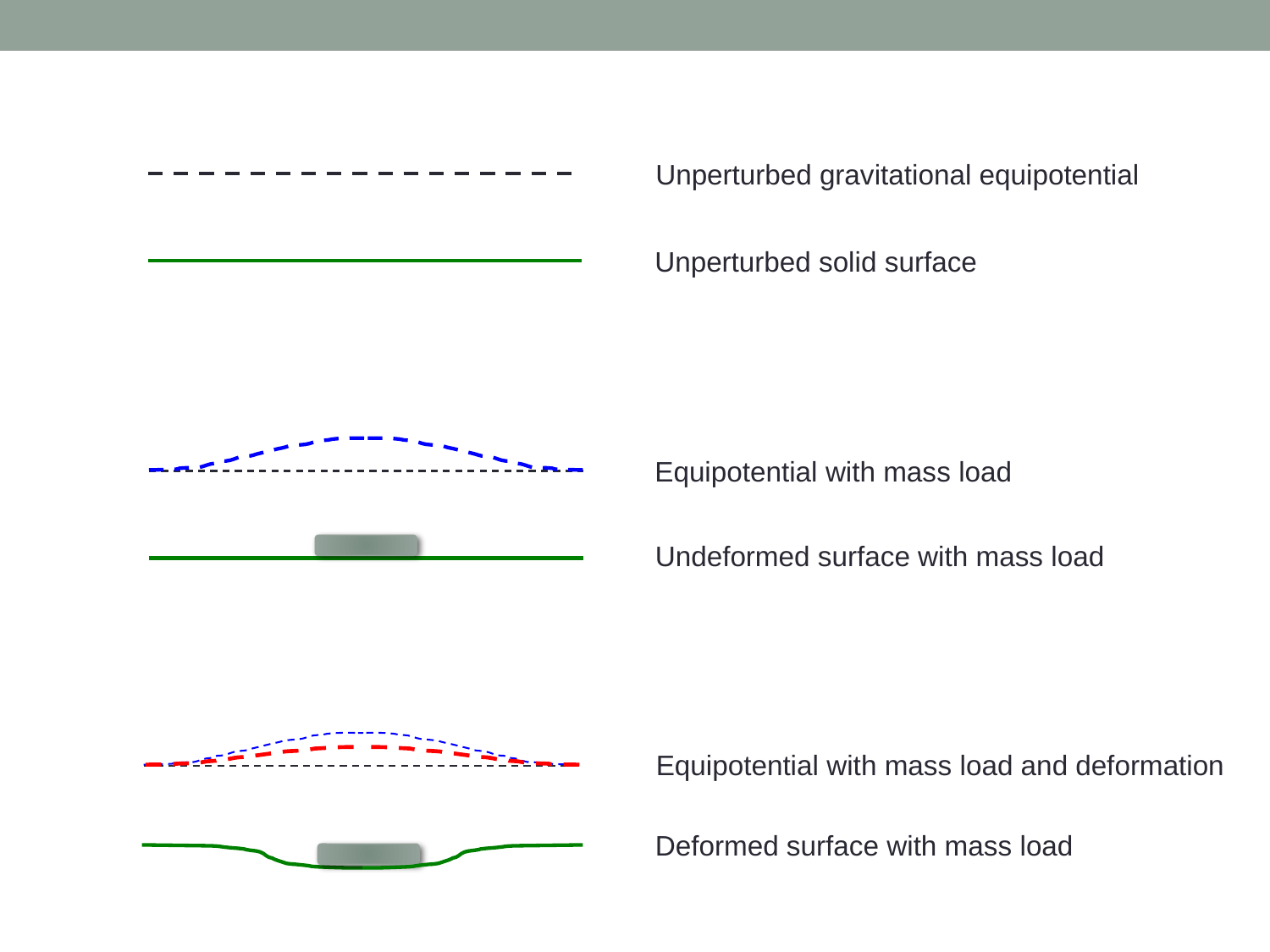

Unperturbed gravitational equipotential
Unperturbed solid surface

Equipotential with mass load
Undeformed surface with mass load

Equipotential with mass load and deformation
Deformed surface with mass load